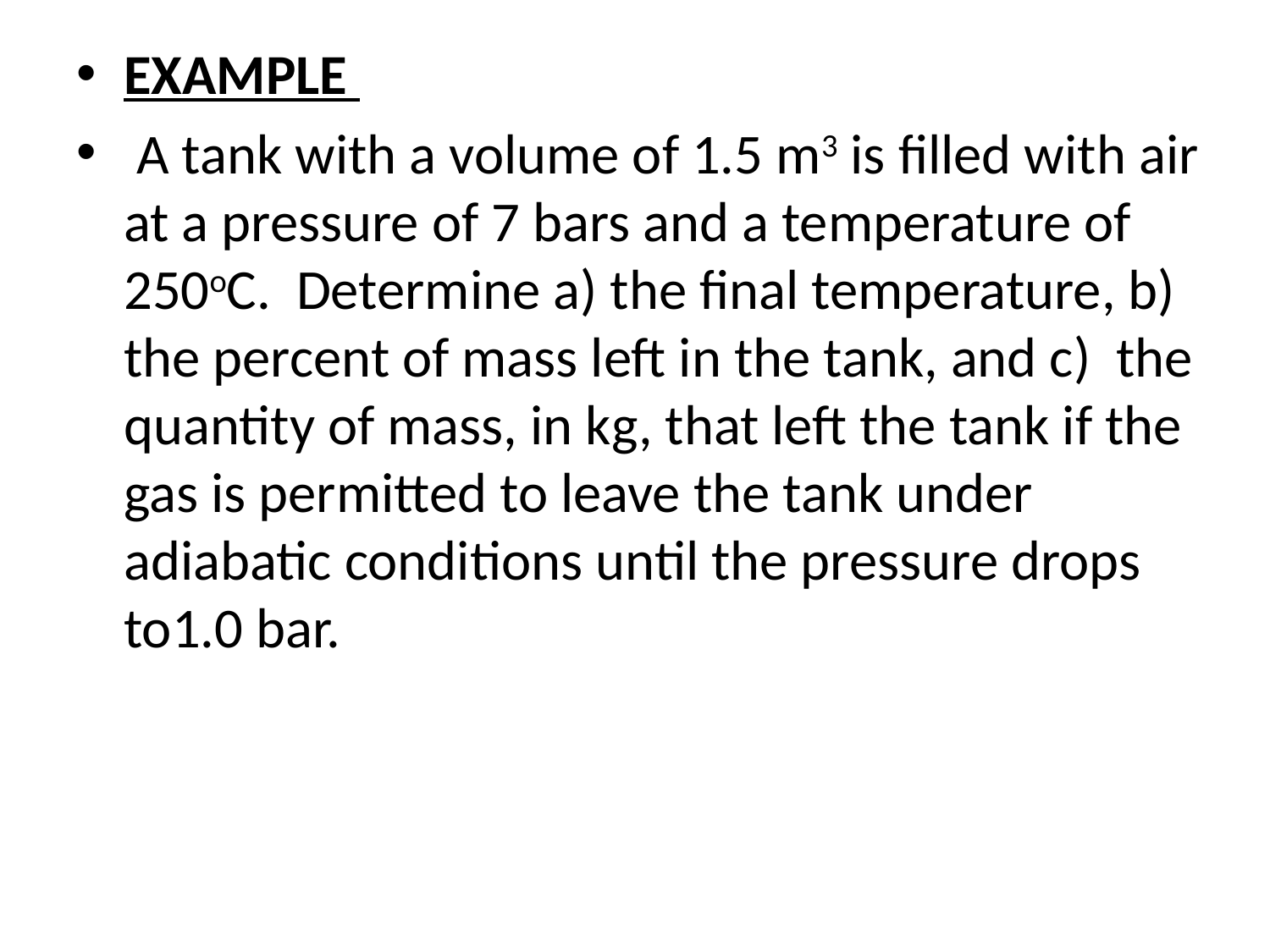

EXAMPLE
 A tank with a volume of 1.5 m3 is filled with air at a pressure of 7 bars and a temperature of 250oC.  Determine a) the final temperature, b)  the percent of mass left in the tank, and c)  the quantity of mass, in kg, that left the tank if the gas is permitted to leave the tank under adiabatic conditions until the pressure drops to1.0 bar.